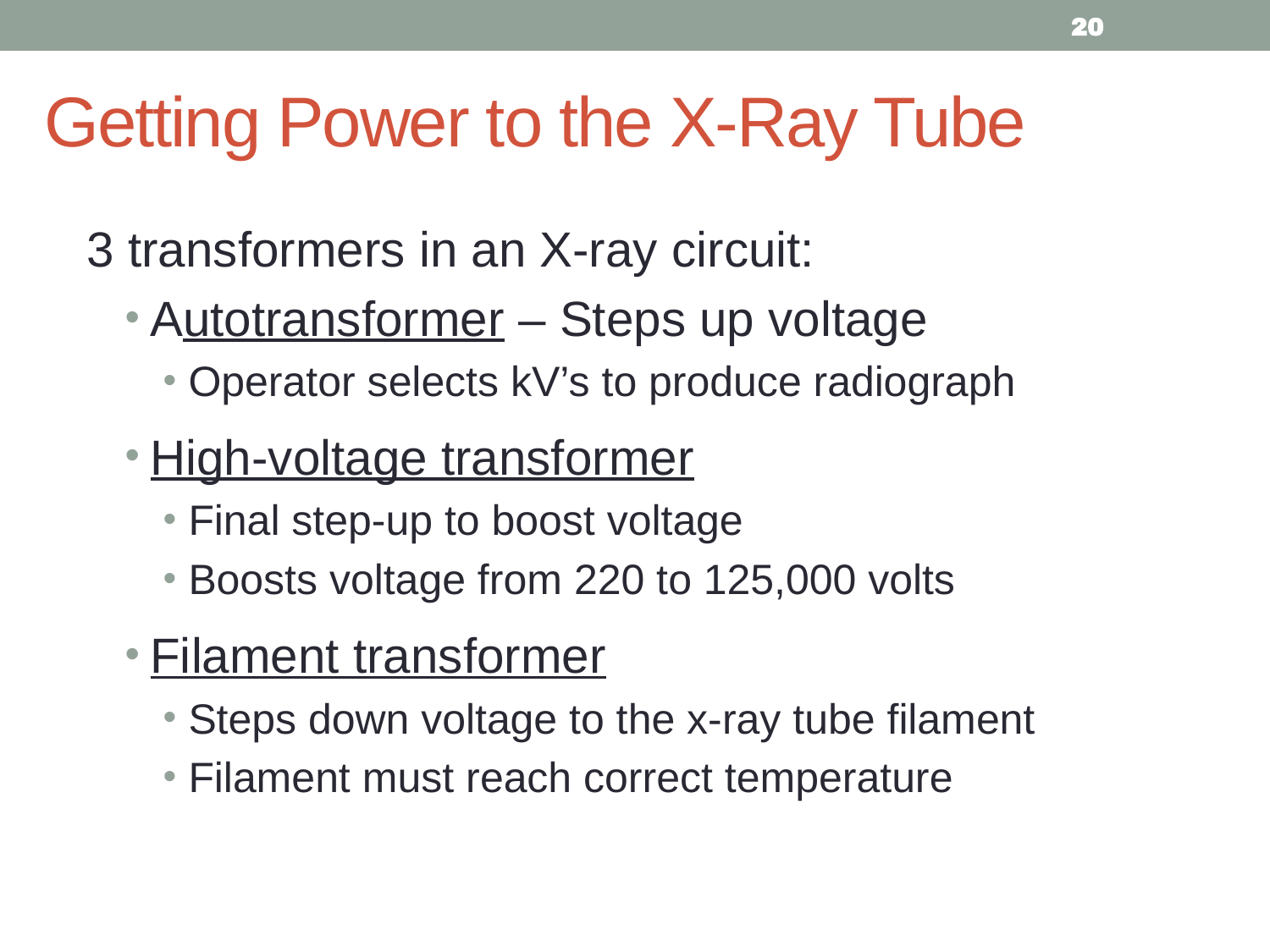

20
# Getting Power to the X-Ray Tube
3 transformers in an X-ray circuit:
Autotransformer – Steps up voltage
Operator selects kV’s to produce radiograph
High-voltage transformer
Final step-up to boost voltage
Boosts voltage from 220 to 125,000 volts
Filament transformer
Steps down voltage to the x-ray tube filament
Filament must reach correct temperature